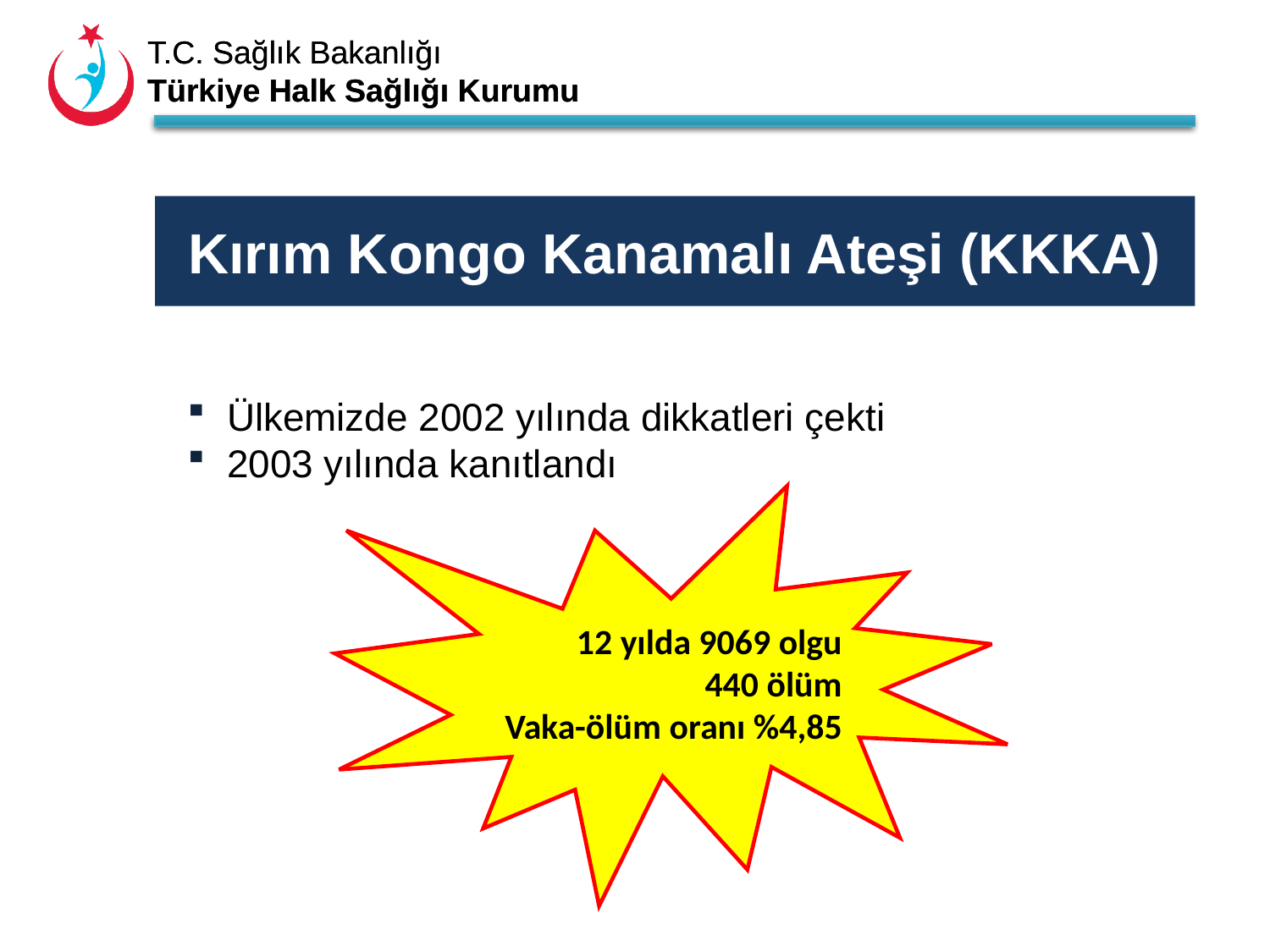

Kırım Kongo Kanamalı Ateşi (KKKA)
Ülkemizde 2002 yılında dikkatleri çekti
2003 yılında kanıtlandı
12 yılda 9069 olgu
440 ölüm
Vaka-ölüm oranı %4,85